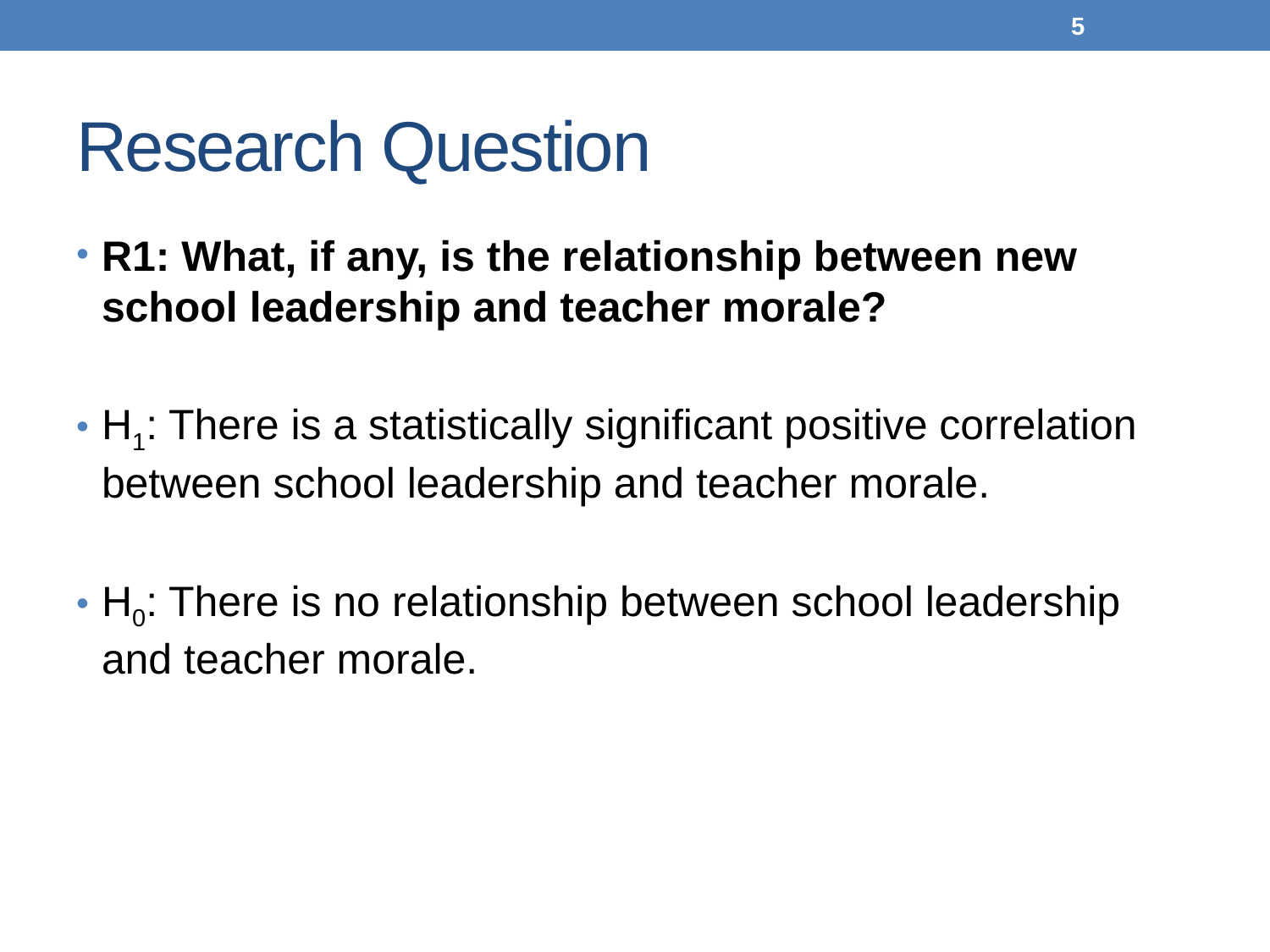

5
# Research Question
R1: What, if any, is the relationship between new school leadership and teacher morale?

H1: There is a statistically significant positive correlation between school leadership and teacher morale.

H0: There is no relationship between school leadership and teacher morale.